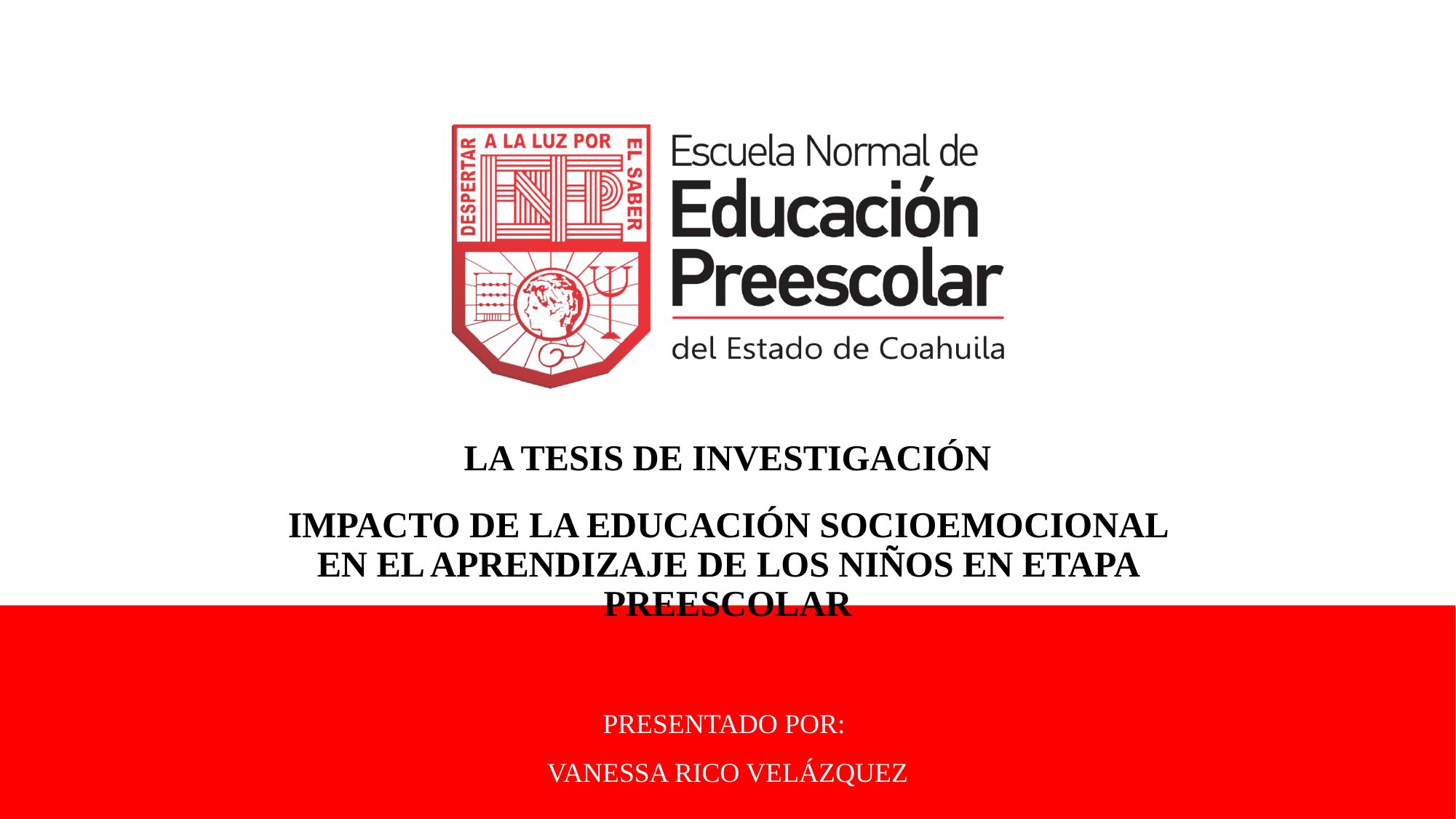

LA TESIS DE INVESTIGACIÓN
# IMPACTO DE LA EDUCACIÓN SOCIOEMOCIONAL EN EL APRENDIZAJE DE LOS NIÑOS EN ETAPA PREESCOLAR
PRESENTADO POR:
VANESSA RICO VELÁZQUEZ